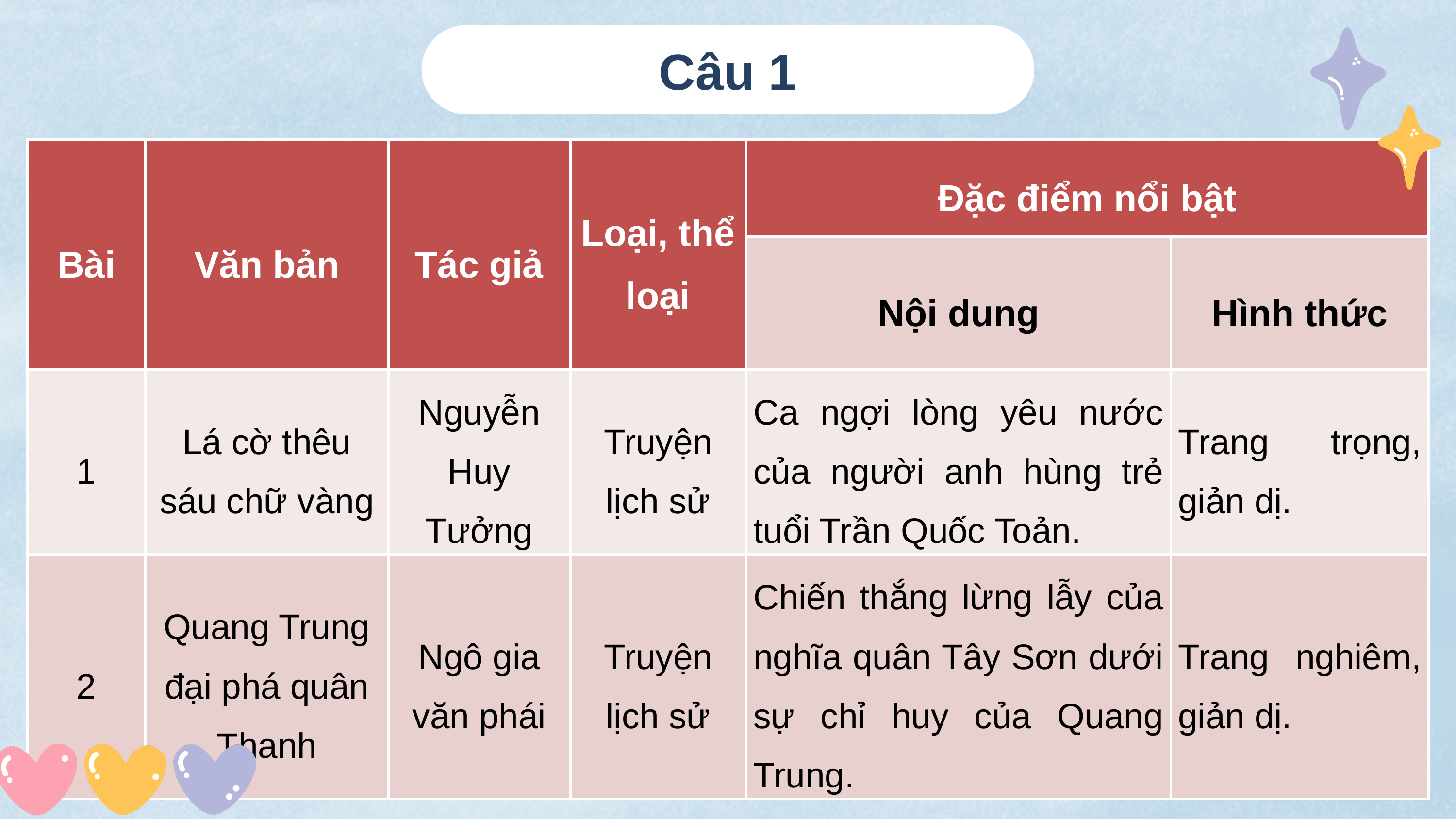

Câu 1

| Bài | Văn bản | Tác giả | Loại, thể loại | Đặc điểm nổi bật |  |
| --- | --- | --- | --- | --- | --- |
|  |  |  |  | Nội dung | Hình thức |
| 1 | Lá cờ thêu sáu chữ vàng | Nguyễn Huy Tưởng | Truyện lịch sử | Ca ngợi lòng yêu nước của người anh hùng trẻ tuổi Trần Quốc Toản. | Trang trọng, giản dị. |
| 2 | Quang Trung đại phá quân Thanh | Ngô gia văn phái | Truyện lịch sử | Chiến thắng lừng lẫy của nghĩa quân Tây Sơn dưới sự chỉ huy của Quang Trung. | Trang nghiêm, giản dị. |